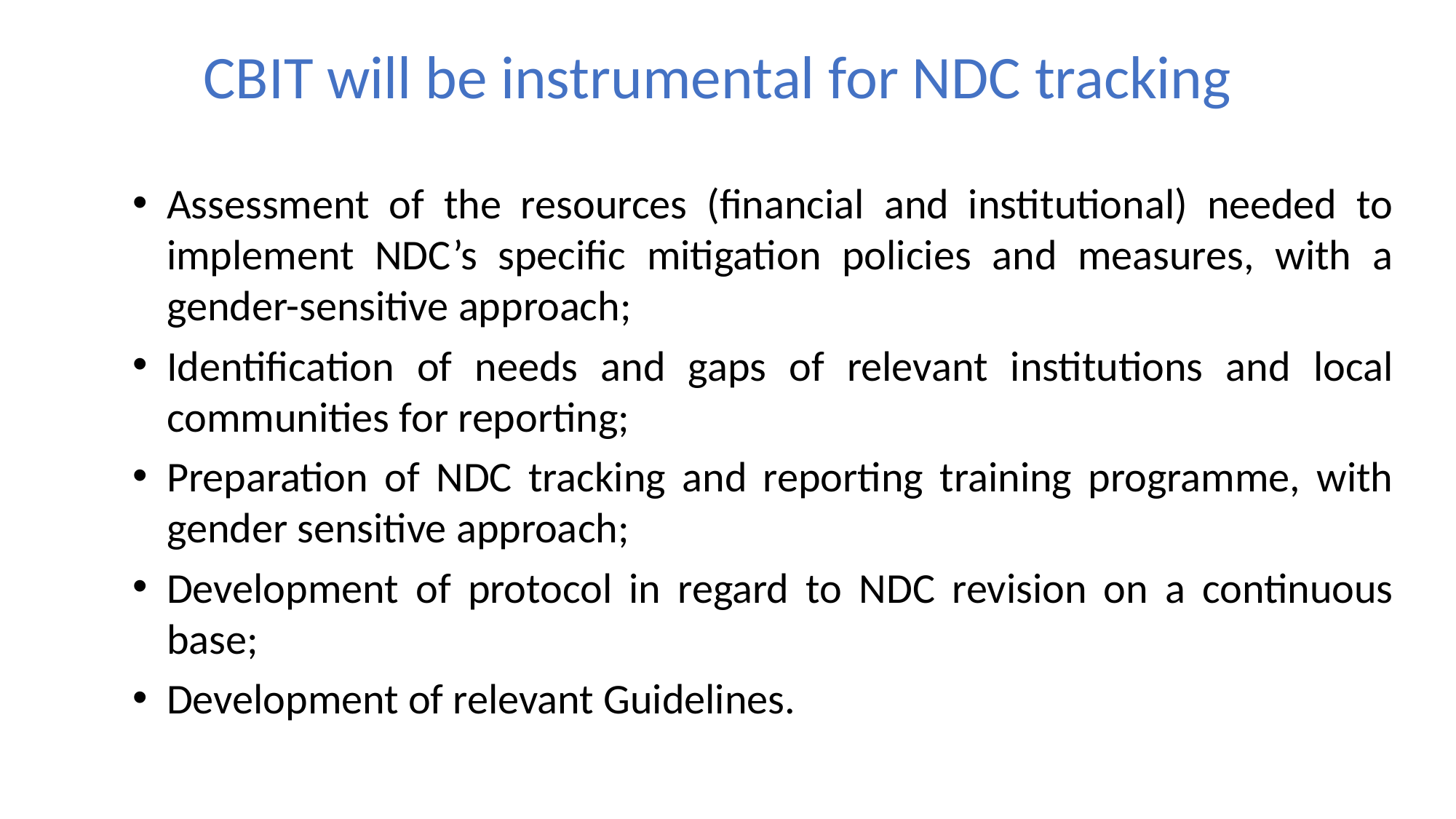

# CBIT will be instrumental for NDC tracking
Assessment of the resources (financial and institutional) needed to implement NDC’s specific mitigation policies and measures, with a gender-sensitive approach;
Identification of needs and gaps of relevant institutions and local communities for reporting;
Preparation of NDC tracking and reporting training programme, with gender sensitive approach;
Development of protocol in regard to NDC revision on a continuous base;
Development of relevant Guidelines.